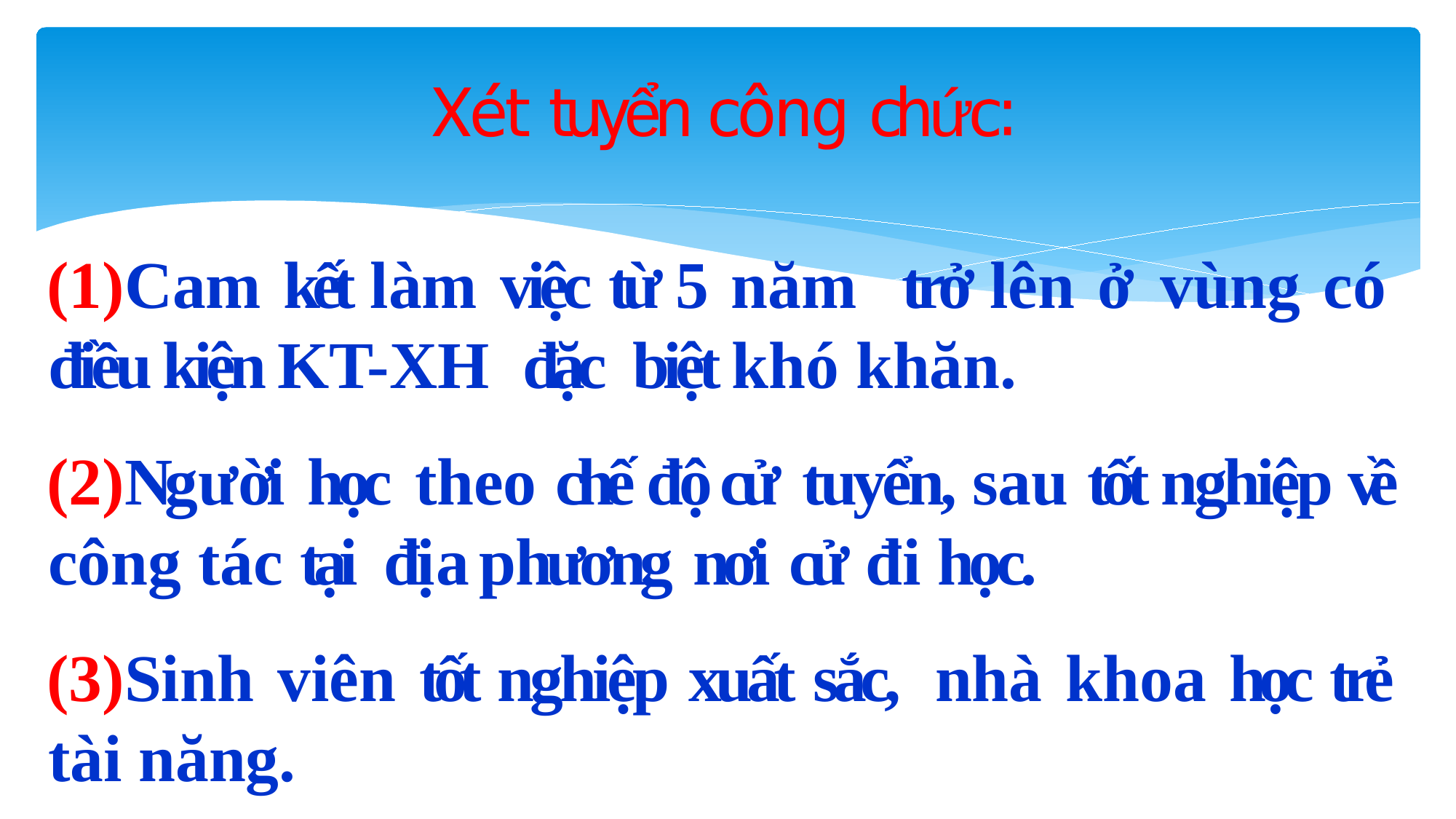

# Xét tuyển công chức:
Cam kết làm việc từ 5 năm  trở lên ở vùng có điều kiện KT-XH  đặc   biệt khó khăn.
Người  học  theo chế đ ộ cử  tuyển, sau tốt nghiệp về công tác tại   đ    ị      a         phương  nơi  cử  đi học.
Sinh viên tốt nghiệp xuất sắc,  nhà khoa học trẻ tài năng.